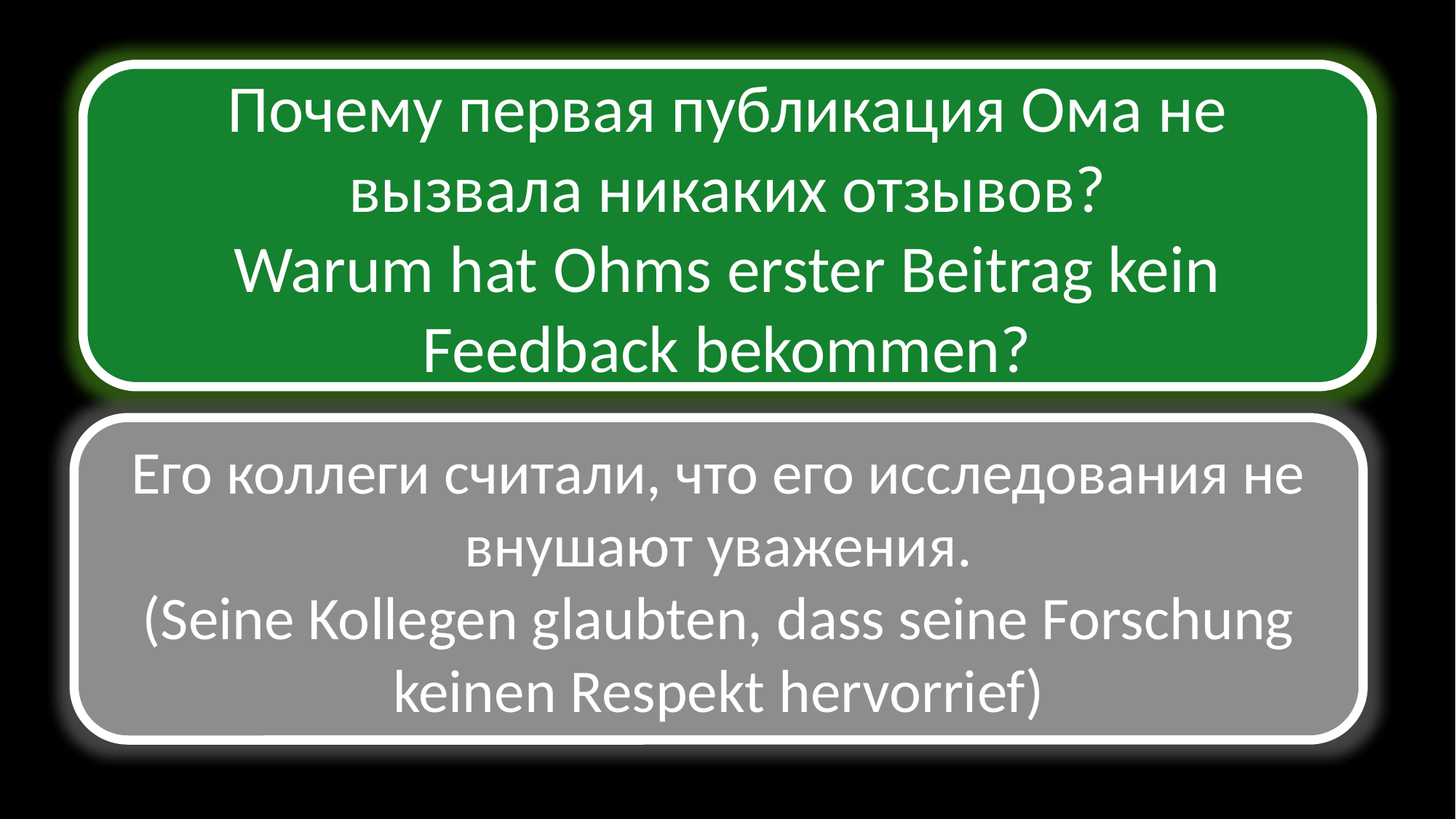

Почему первая публикация Ома не вызвала никаких отзывов?
Warum hat Ohms erster Beitrag kein Feedback bekommen?
Его коллеги считали, что его исследования не внушают уважения.
(Seine Kollegen glaubten, dass seine Forschung keinen Respekt hervorrief)